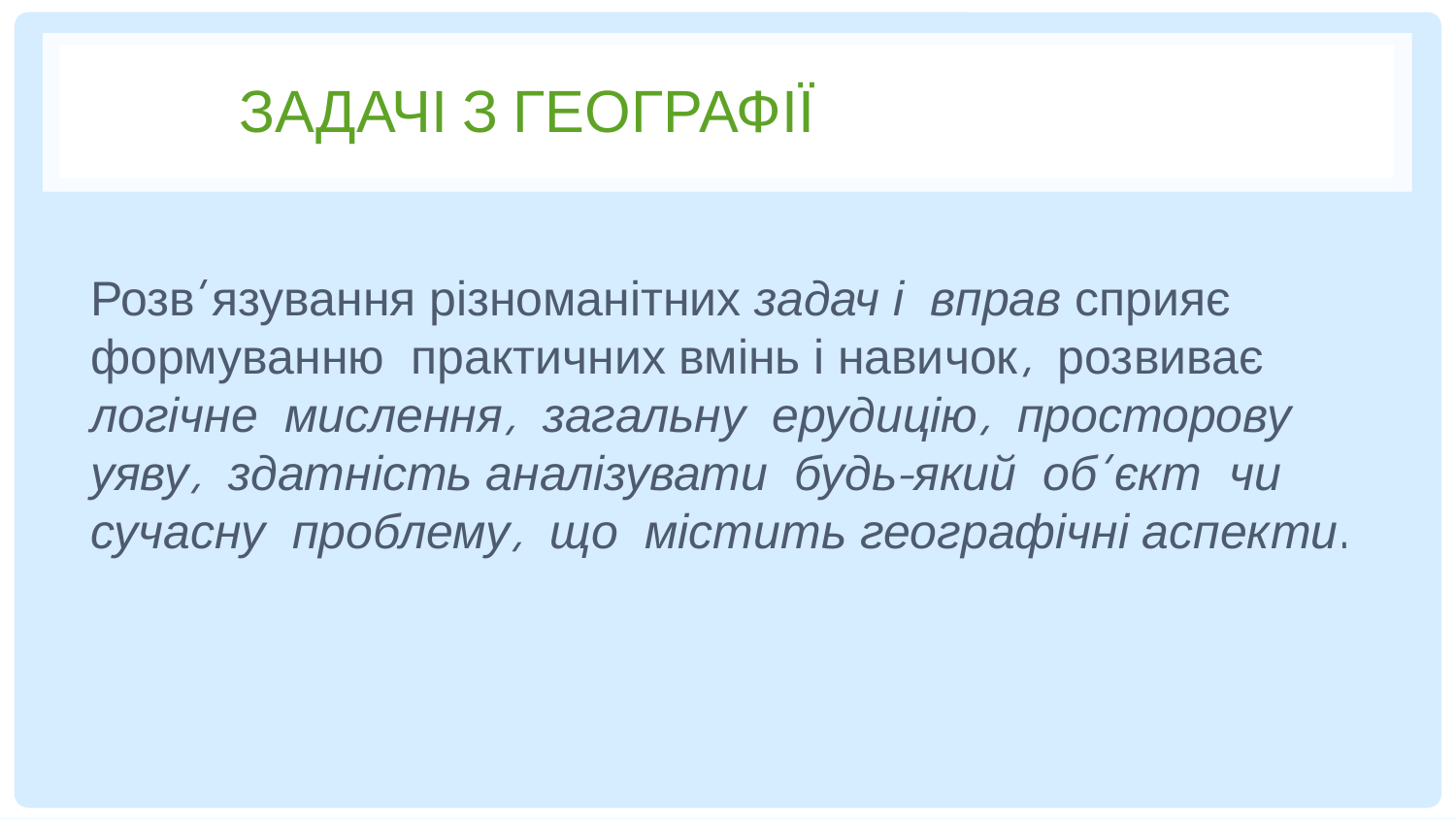

# Задачі з географії
Розв’язування різноманітних задач і  вправ сприяє формуванню  практичних вмінь і навичок,  розвиває  логічне  мислення,  загальну  ерудицію,  просторову  уяву,  здатність аналізувати  будь-який  об’єкт  чи  сучасну  проблему,  що  містить географічні аспекти.